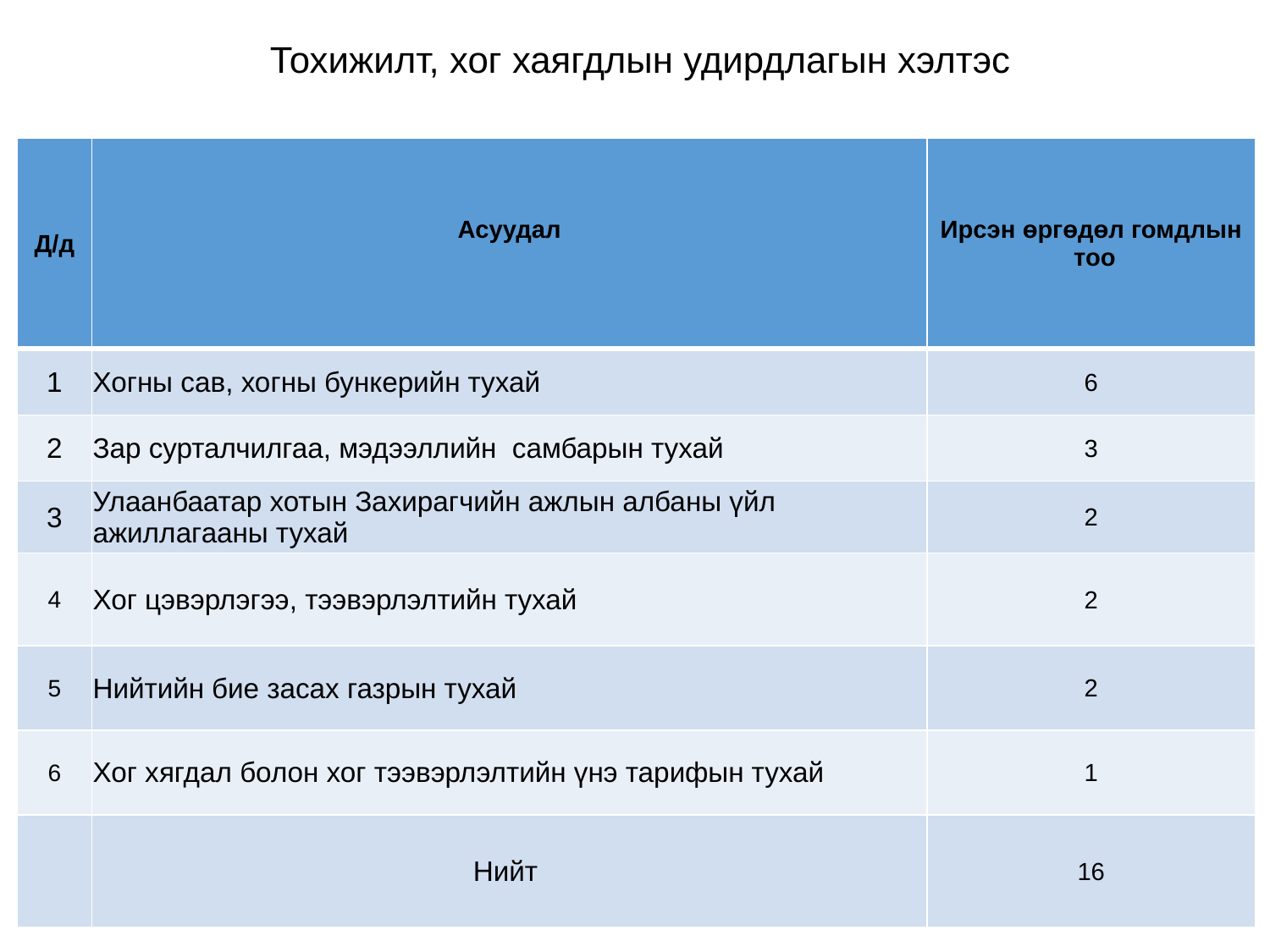

# Тохижилт, хог хаягдлын удирдлагын хэлтэс
| Д/д | Асуудал | Ирсэн өргөдөл гомдлын тоо |
| --- | --- | --- |
| 1 | Хогны сав, хогны бункерийн тухай | 6 |
| 2 | Зар сурталчилгаа, мэдээллийн самбарын тухай | 3 |
| 3 | Улаанбаатар хотын Захирагчийн ажлын албаны үйл ажиллагааны тухай | 2 |
| 4 | Хог цэвэрлэгээ, тээвэрлэлтийн тухай | 2 |
| 5 | Нийтийн бие засах газрын тухай | 2 |
| 6 | Хог хягдал болон хог тээвэрлэлтийн үнэ тарифын тухай | 1 |
|  | Нийт | 16 |